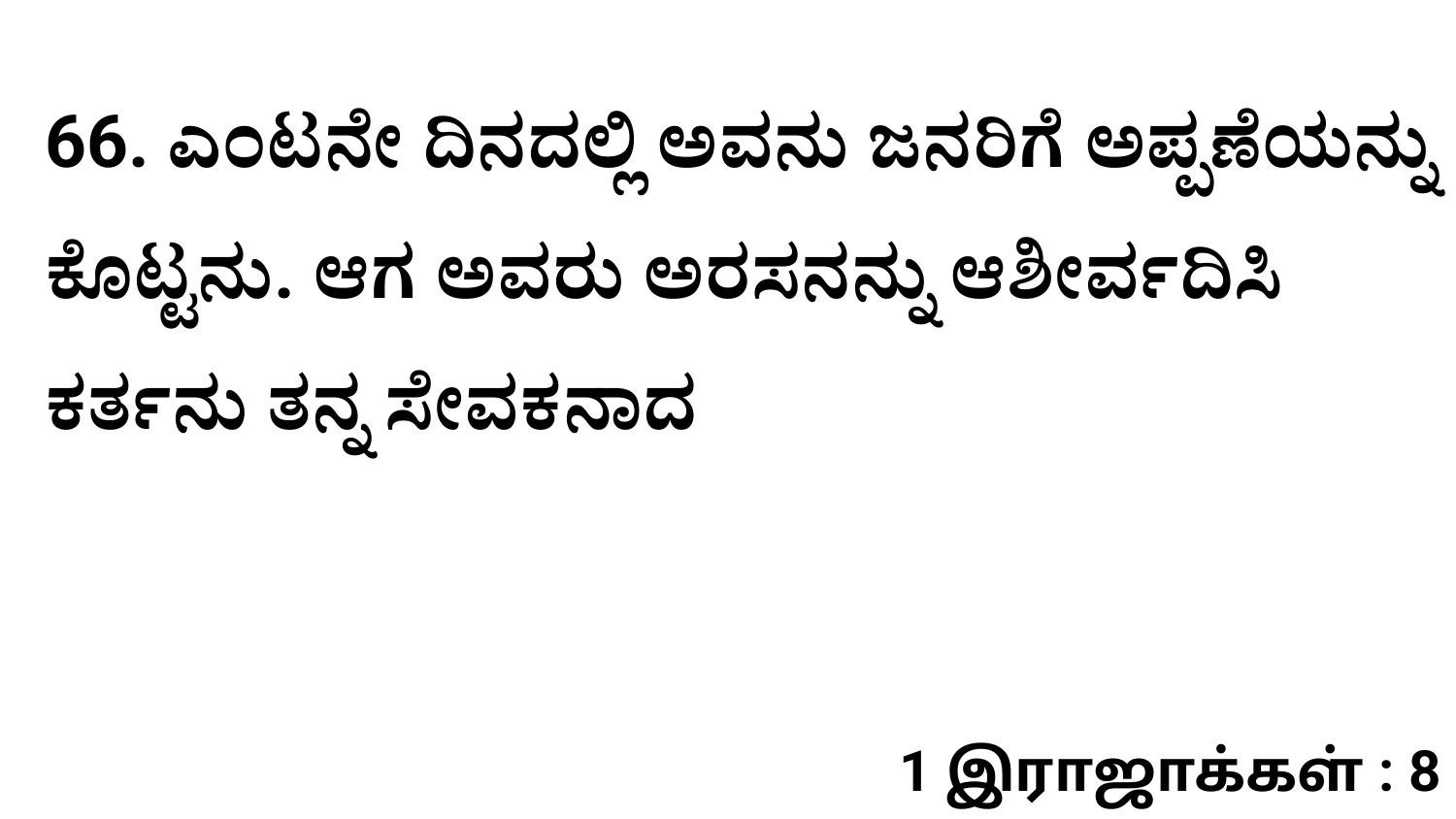

66. ಎಂಟನೇ ದಿನದಲ್ಲಿ ಅವನು ಜನರಿಗೆ ಅಪ್ಪಣೆಯನ್ನು ಕೊಟ್ಟನು. ಆಗ ಅವರು ಅರಸನನ್ನು ಆಶೀರ್ವದಿಸಿ ಕರ್ತನು ತನ್ನ ಸೇವಕನಾದ
1 இராஜாக்கள் : 8